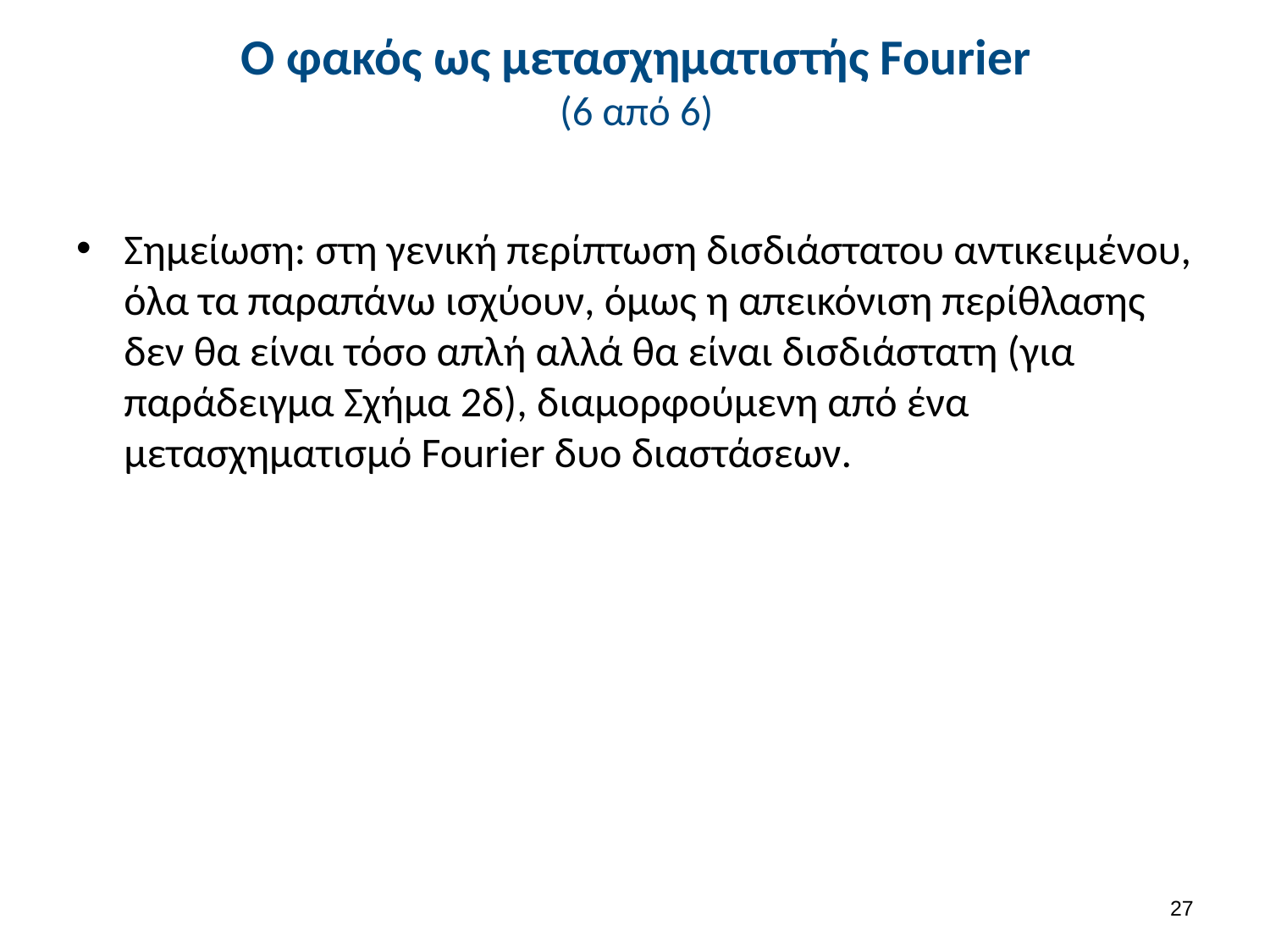

# Ο φακός ως μετασχηματιστής Fourier (6 από 6)
Σημείωση: στη γενική περίπτωση δισδιάστατου αντικειμένου, όλα τα παραπάνω ισχύουν, όμως η απεικόνιση περίθλασης δεν θα είναι τόσο απλή αλλά θα είναι δισδιάστατη (για παράδειγμα Σχήμα 2δ), διαμορφούμενη από ένα μετασχηματισμό Fourier δυο διαστάσεων.
27